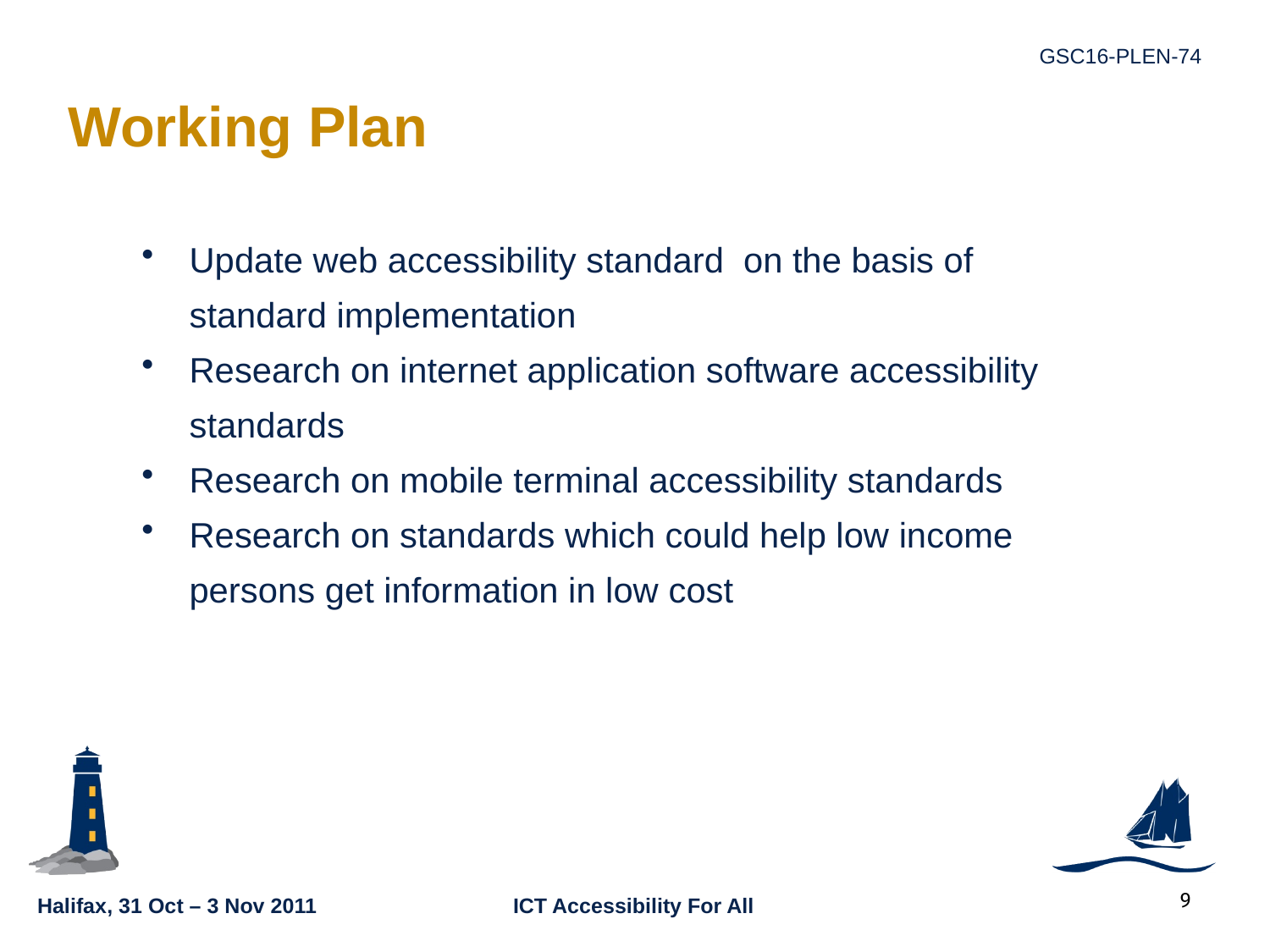

# Working Plan
Update web accessibility standard  on the basis of standard implementation
Research on internet application software accessibility standards
Research on mobile terminal accessibility standards
Research on standards which could help low income persons get information in low cost
9